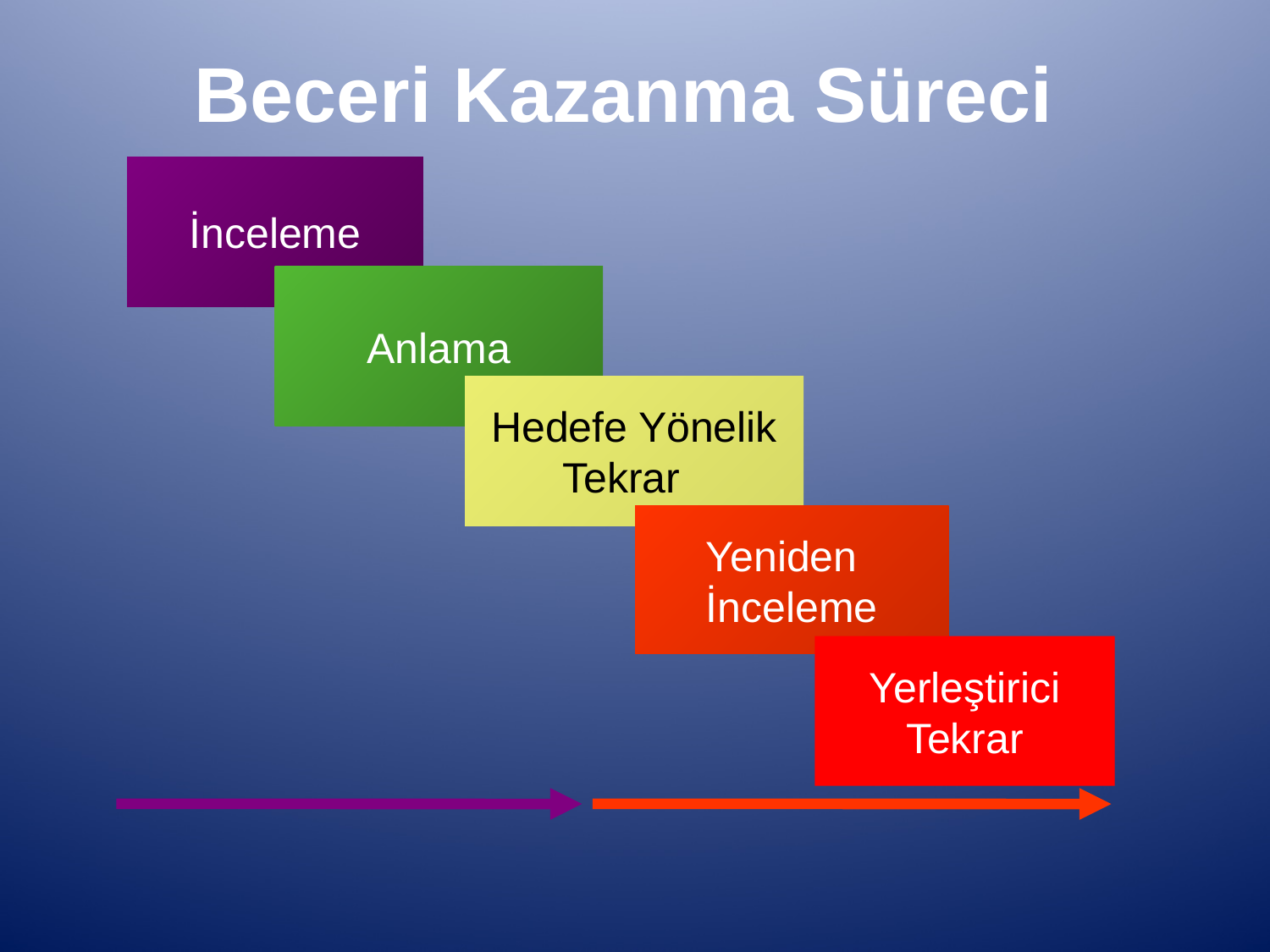

# Beceri Kazanma Süreci
İnceleme
Anlama
Hedefe Yönelik
      Tekrar
Yeniden
İnceleme
Yerleştirici
Tekrar